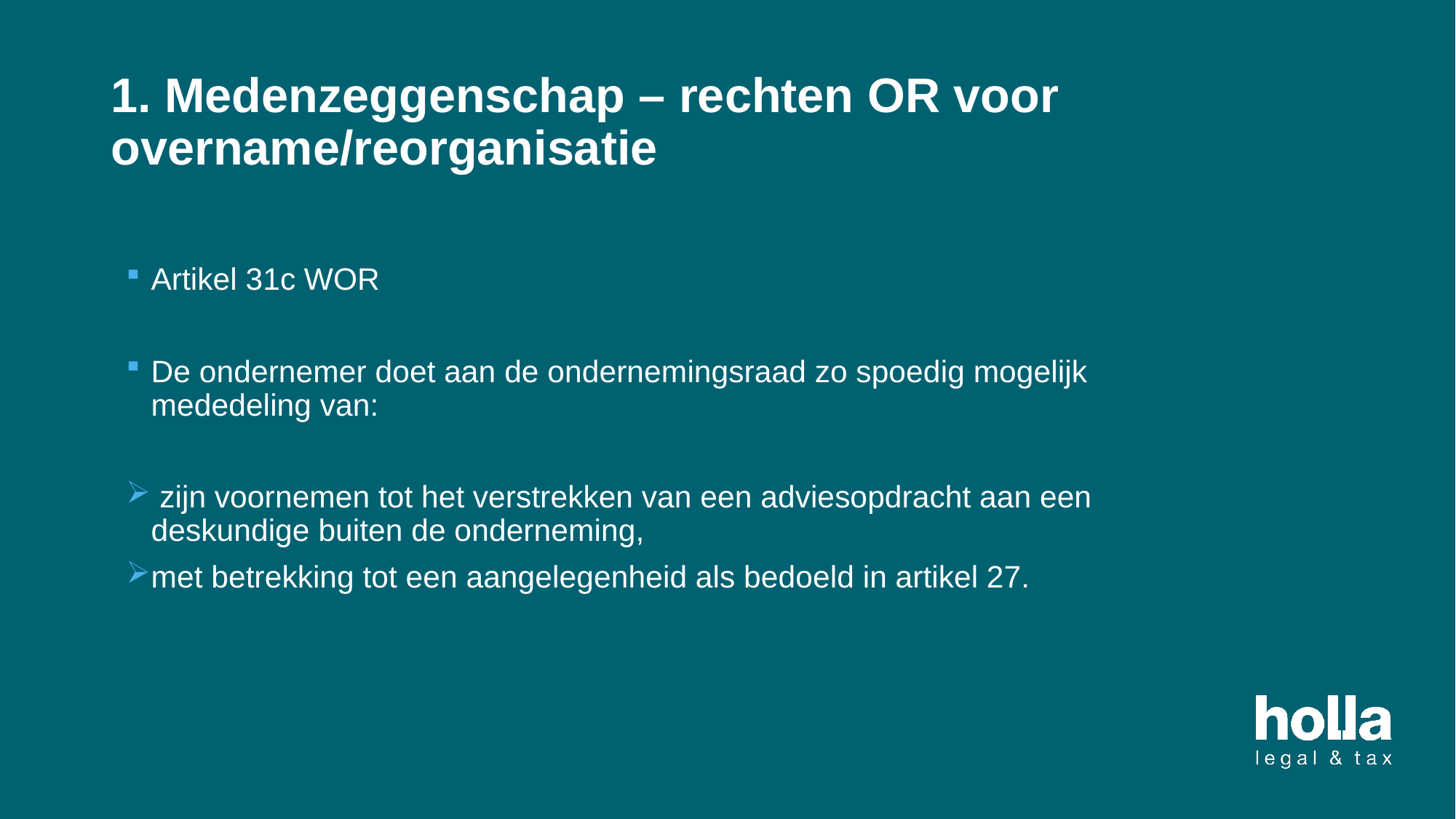

# 1. Medenzeggenschap – rechten OR voor overname/reorganisatie

Artikel 31c WOR

De ondernemer doet aan de ondernemingsraad zo spoedig mogelijk mededeling van:

 zijn voornemen tot het verstrekken van een adviesopdracht aan een deskundige buiten de onderneming,
met betrekking tot een aangelegenheid als bedoeld in artikel 27.